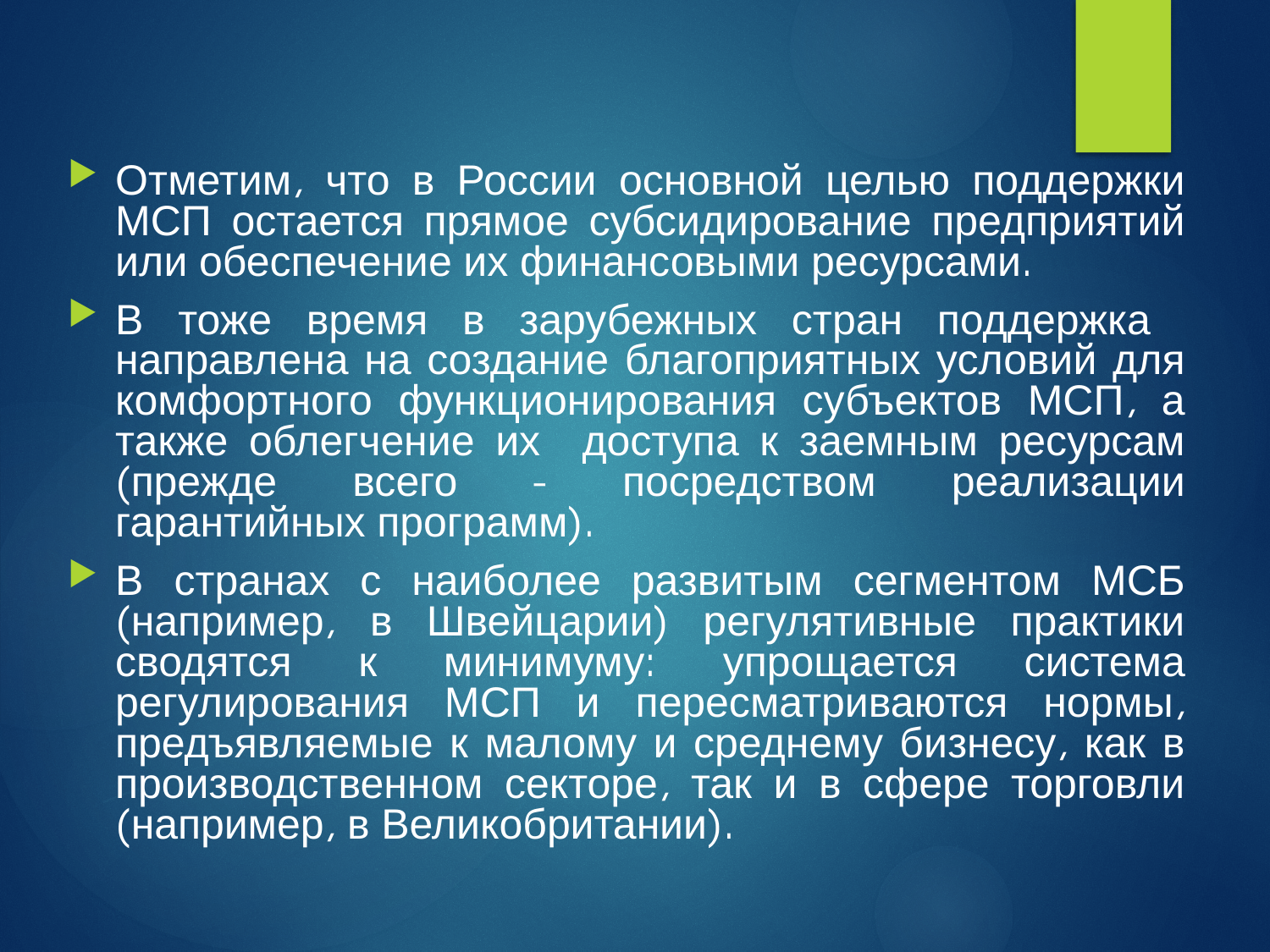

Отметим, что в России основной целью поддержки МСП остается прямое субсидирование предприятий или обеспечение их финансовыми ресурсами.
В тоже время в зарубежных стран поддержка  направлена на создание благоприятных условий для комфортного функционирования субъектов МСП, а также облегчение их  доступа к заемным ресурсам (прежде всего - посредством реализации гарантийных программ).
В странах с наиболее развитым сегментом МСБ (например, в Швейцарии) регулятивные практики сводятся к минимуму: упрощается система регулирования МСП и пересматриваются нормы, предъявляемые к малому и среднему бизнесу, как в производственном секторе, так и в сфере торговли (например, в Великобритании).